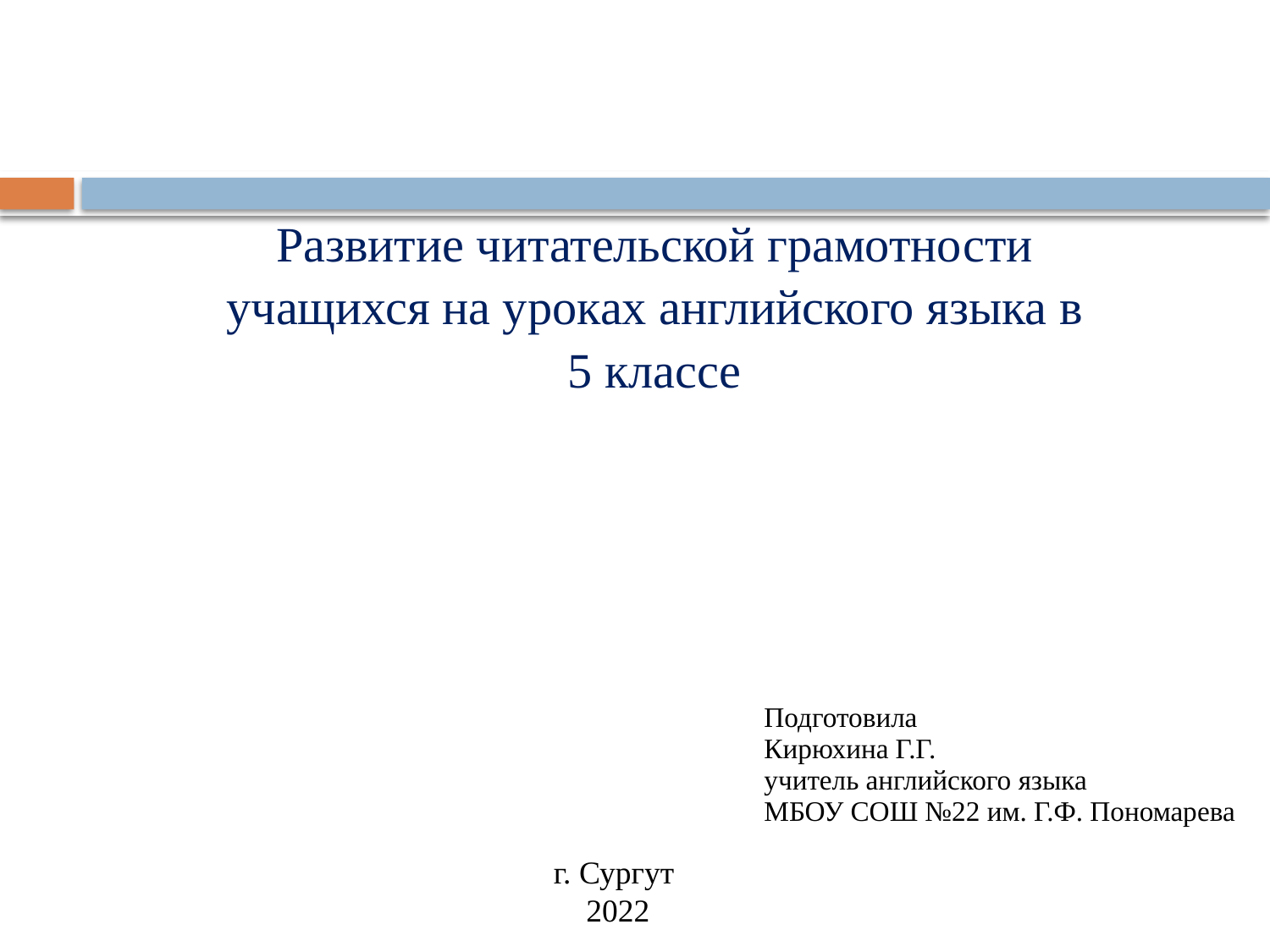

Развитие читательской грамотности учащихся на уроках английского языка в 5 классе
| Подготовила Кирюхина Г.Г. учитель английского языка МБОУ СОШ №22 им. Г.Ф. Пономарева |
| --- |
г. Сургут
2022